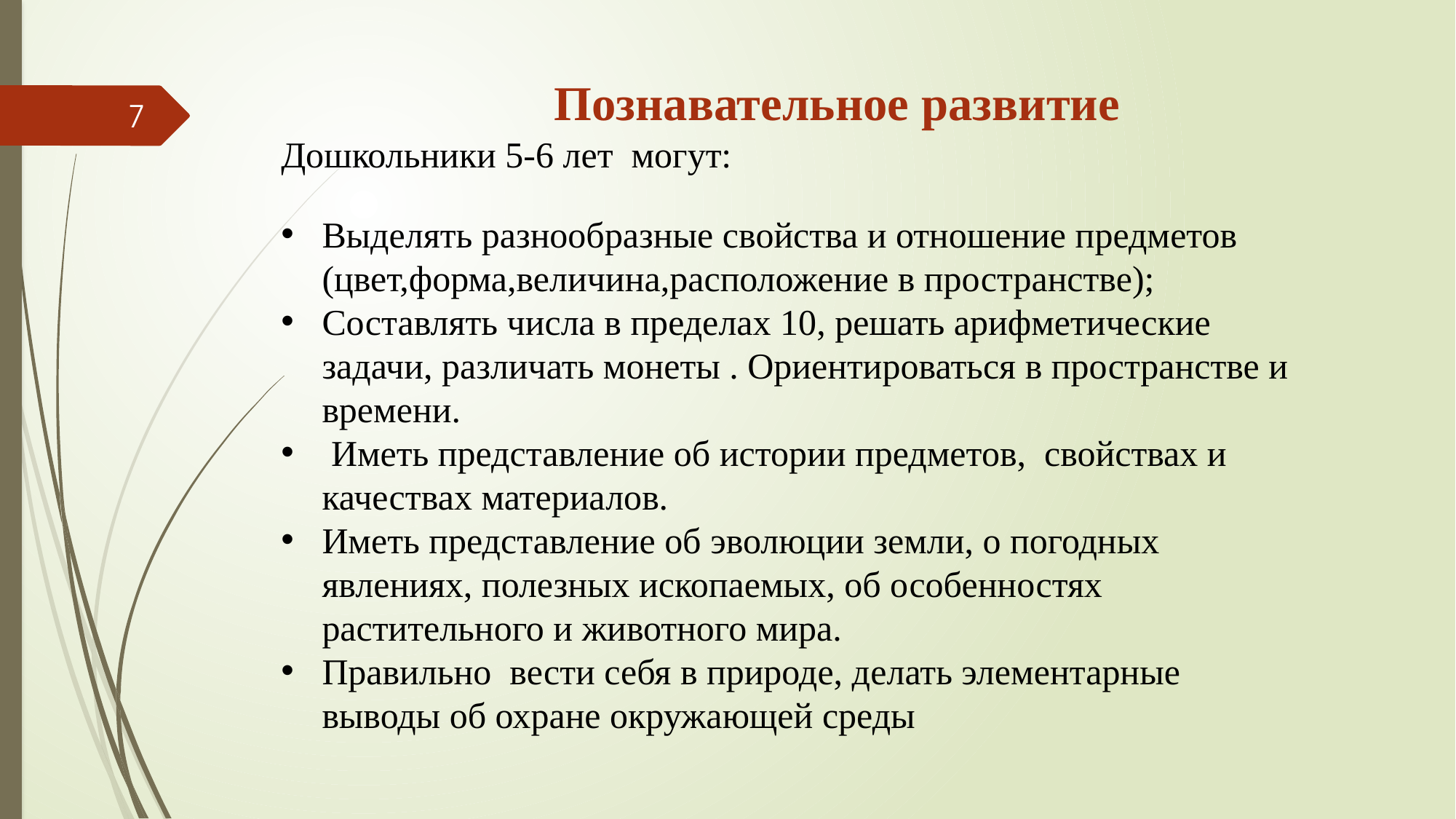

Познавательное развитие
Дошкольники 5-6 лет  могут:

Выделять разнообразные свойства и отношение предметов (цвет,форма,величина,расположение в пространстве);
Составлять числа в пределах 10, решать арифметические задачи, различать монеты . Ориентироваться в пространстве и времени.
 Иметь представление об истории предметов,  свойствах и качествах материалов.
Иметь представление об эволюции земли, о погодных явлениях, полезных ископаемых, об особенностях растительного и животного мира.
Правильно  вести себя в природе, делать элементарные выводы об охране окружающей среды

7